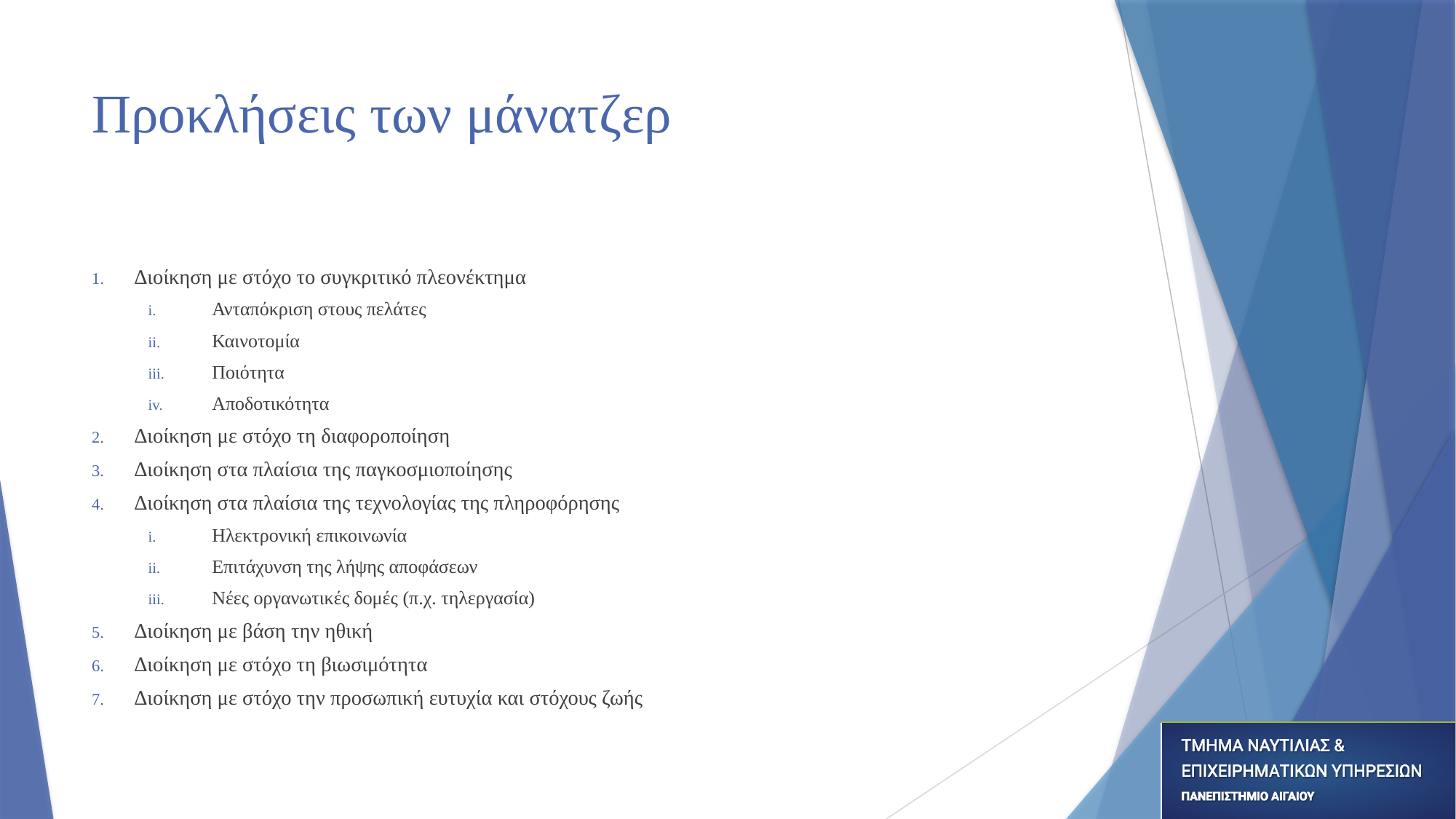

# Προκλήσεις των μάνατζερ
Διοίκηση με στόχο το συγκριτικό πλεονέκτημα
Ανταπόκριση στους πελάτες
Καινοτομία
Ποιότητα
Αποδοτικότητα
Διοίκηση με στόχο τη διαφοροποίηση
Διοίκηση στα πλαίσια της παγκοσμιοποίησης
Διοίκηση στα πλαίσια της τεχνολογίας της πληροφόρησης
Ηλεκτρονική επικοινωνία
Επιτάχυνση της λήψης αποφάσεων
Νέες οργανωτικές δομές (π.χ. τηλεργασία)
Διοίκηση με βάση την ηθική
Διοίκηση με στόχο τη βιωσιμότητα
Διοίκηση με στόχο την προσωπική ευτυχία και στόχους ζωής